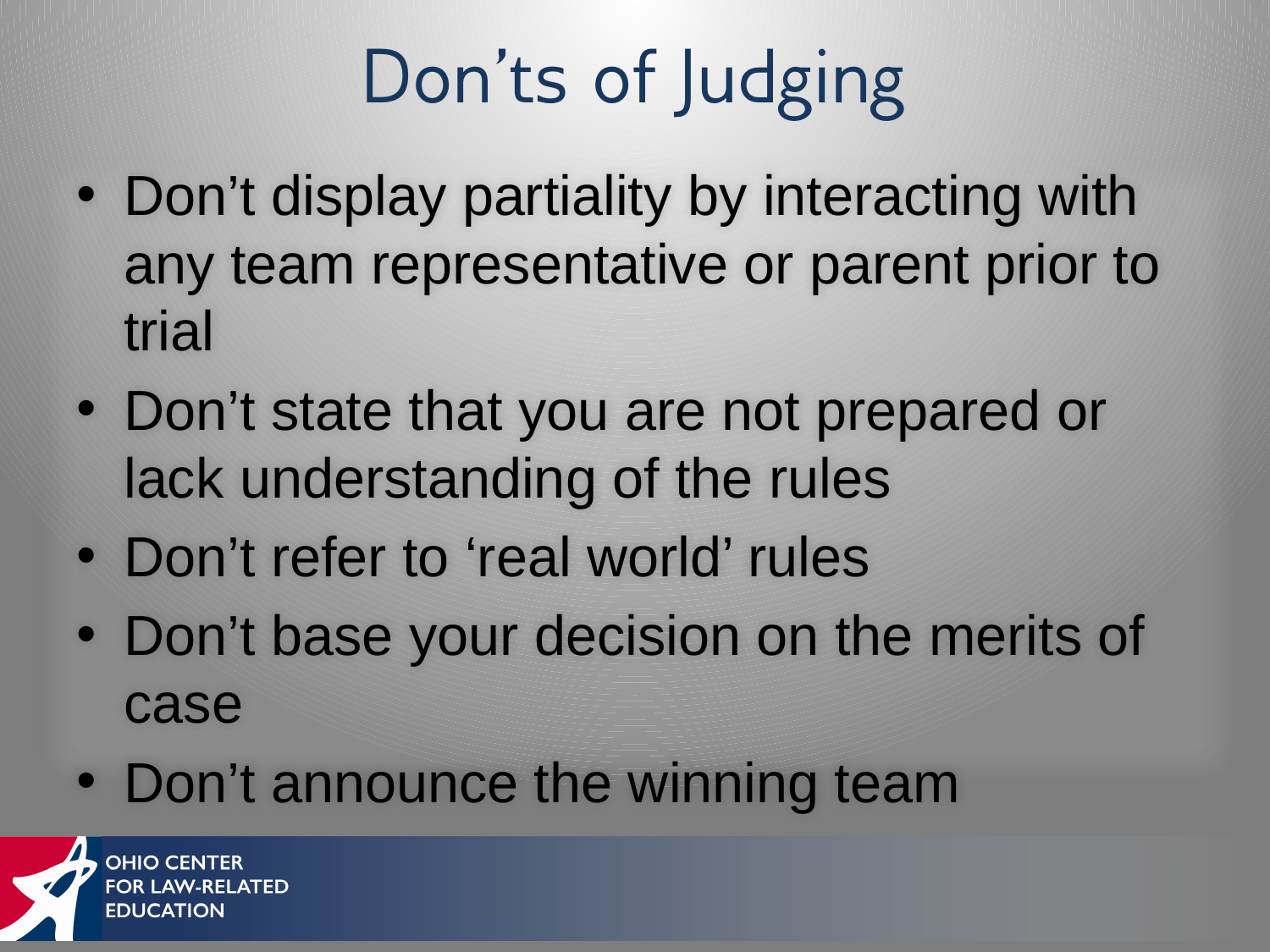

# Don’ts of Judging
Don’t display partiality by interacting with any team representative or parent prior to trial
Don’t state that you are not prepared or lack understanding of the rules
Don’t refer to ‘real world’ rules
Don’t base your decision on the merits of case
Don’t announce the winning team